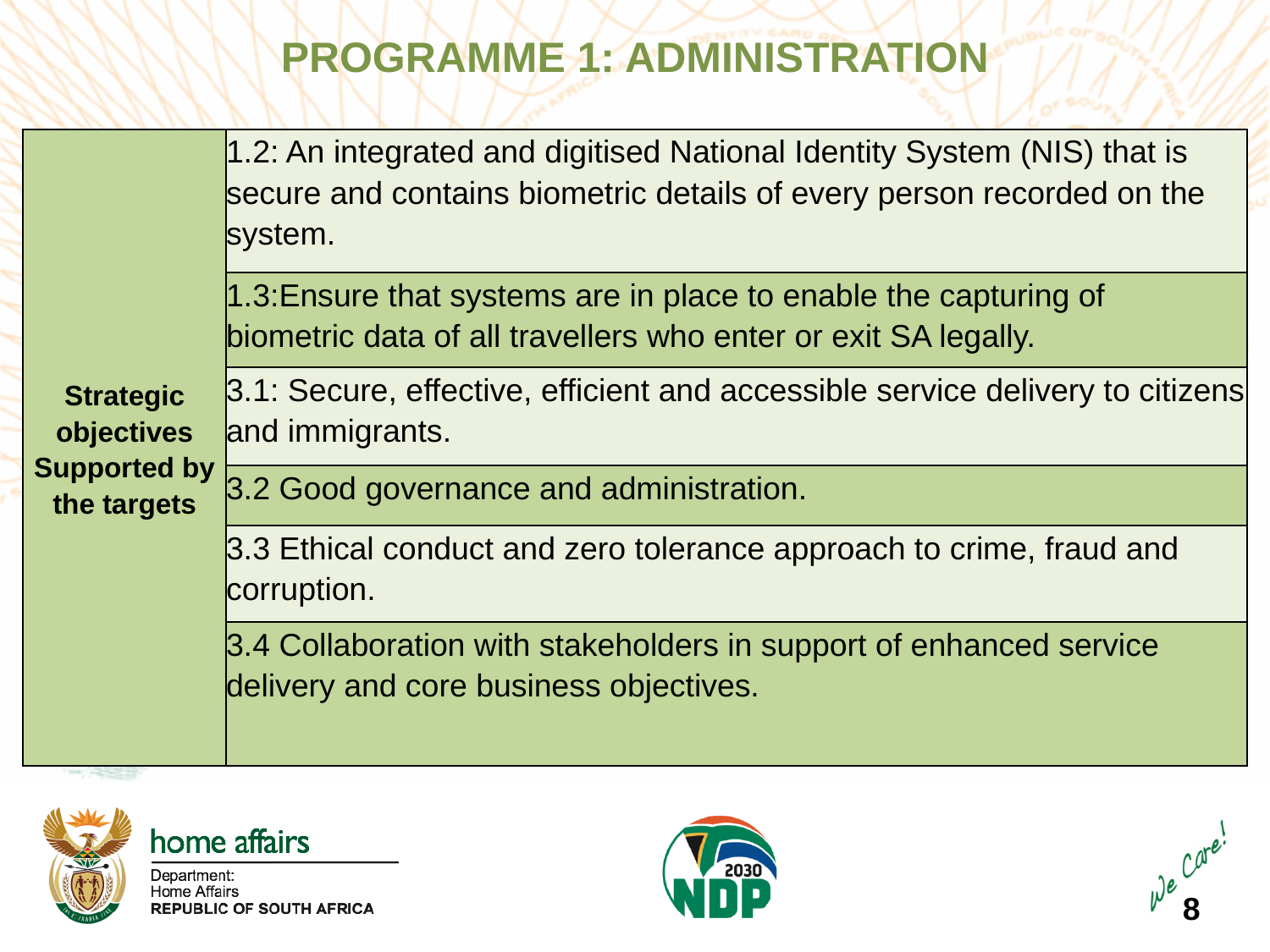

PROGRAMME 1: ADMINISTRATION
| Strategic objectives Supported by the targets | 1.2: An integrated and digitised National Identity System (NIS) that is secure and contains biometric details of every person recorded on the system. |
| --- | --- |
|  | 1.3:Ensure that systems are in place to enable the capturing of biometric data of all travellers who enter or exit SA legally. |
|  | 3.1: Secure, effective, efficient and accessible service delivery to citizens and immigrants. |
|  | 3.2 Good governance and administration. |
|  | 3.3 Ethical conduct and zero tolerance approach to crime, fraud and corruption. |
|  | 3.4 Collaboration with stakeholders in support of enhanced service delivery and core business objectives. |

8